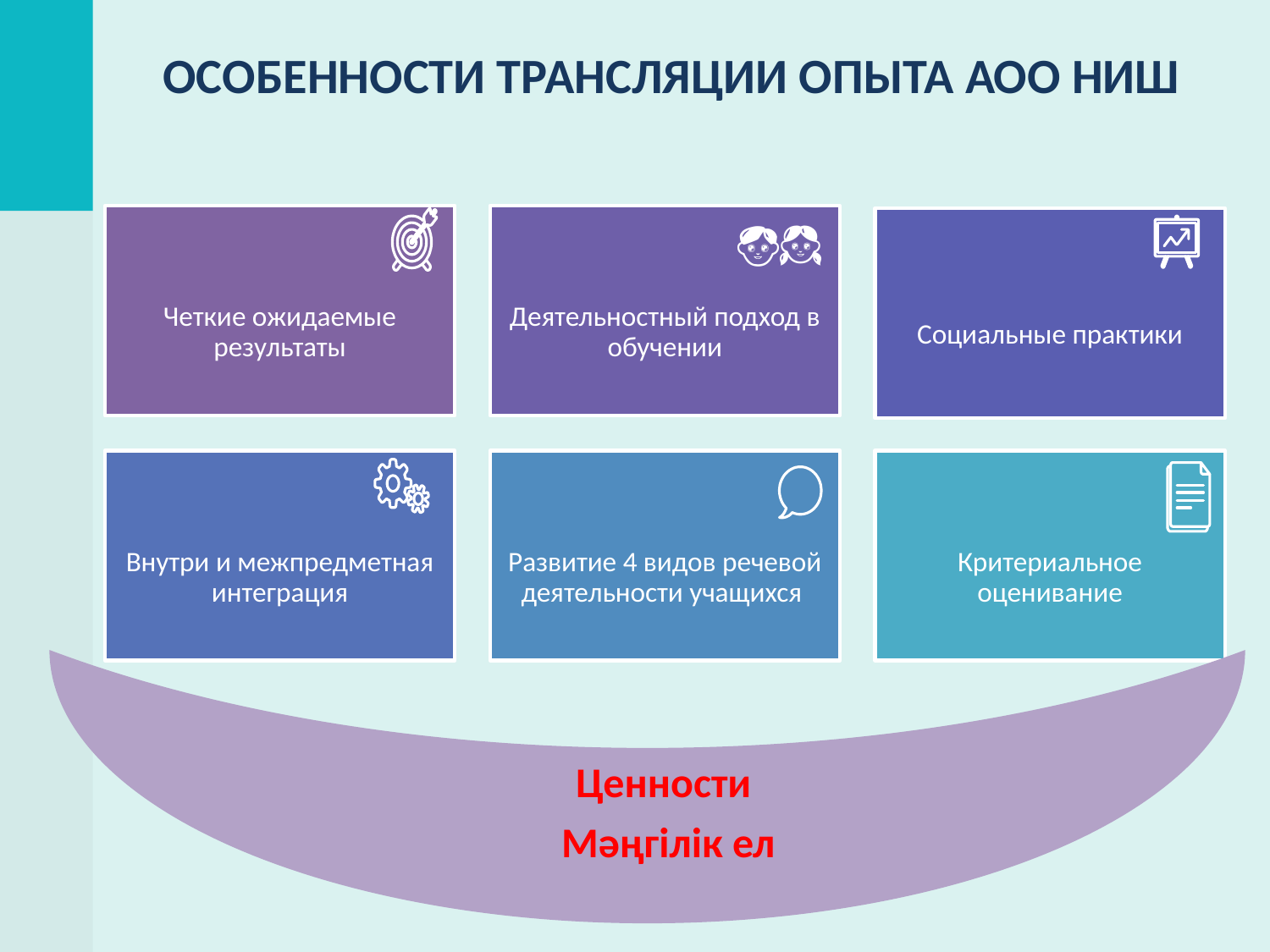

# ОСОБЕННОСТИ ТРАНСЛЯЦИИ ОПЫТА АОО НИШ

Четкие ожидаемые результаты

Деятельностный подход в обучении

Социальные практики

Внутри и межпредметная интеграция

Развитие 4 видов речевой деятельности учащихся

Критериальное оценивание

👦👧

Ценности
Мәңгілік ел